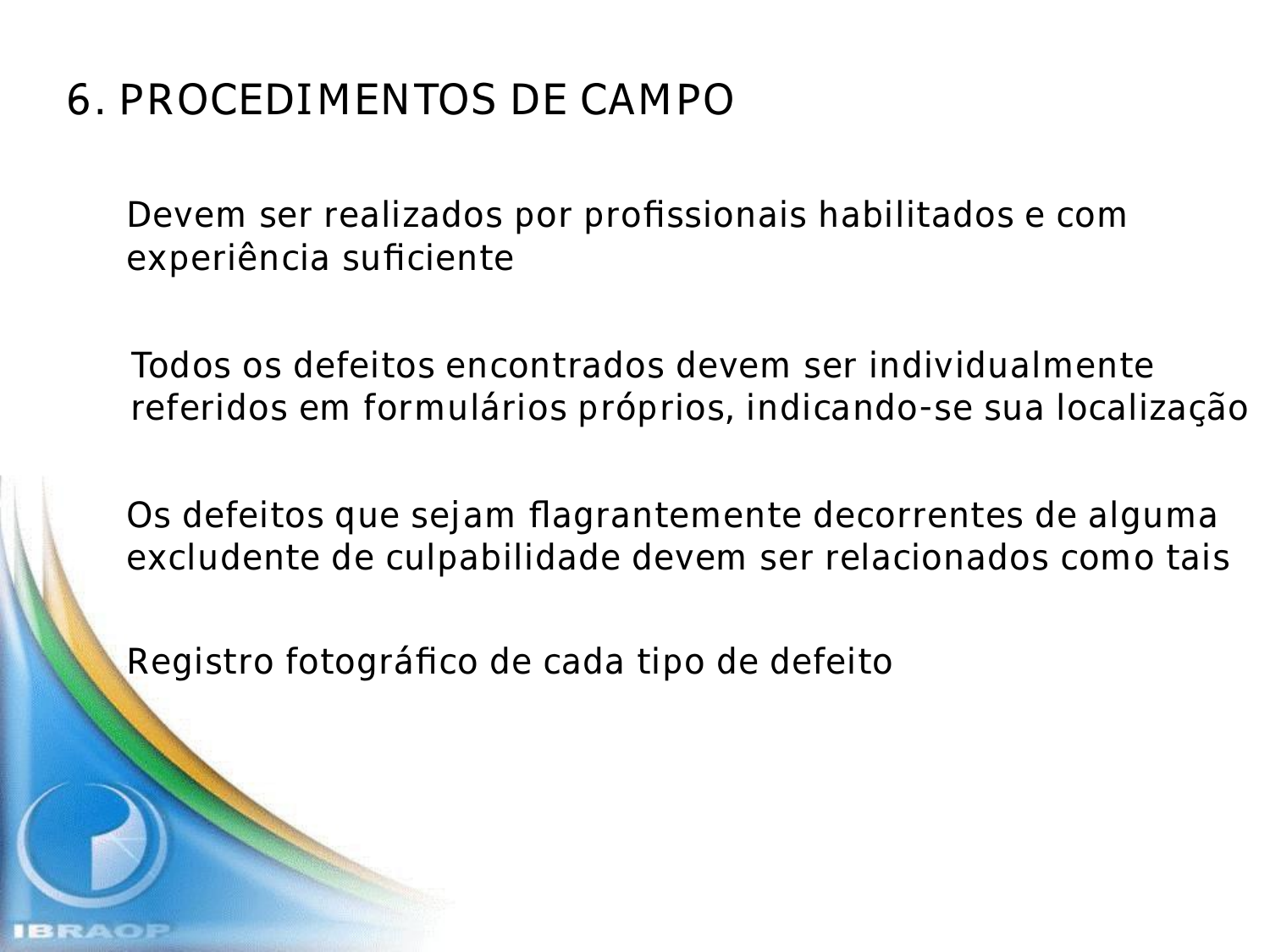

6. PROCEDIMENTOS DE CAMPO
Devem ser realizados por profissionais habilitados e com experiência suficiente
Todos os defeitos encontrados devem ser individualmente referidos em formulários próprios, indicando-se sua localização
Os defeitos que sejam flagrantemente decorrentes de alguma excludente de culpabilidade devem ser relacionados como tais
Registro fotográfico de cada tipo de defeito